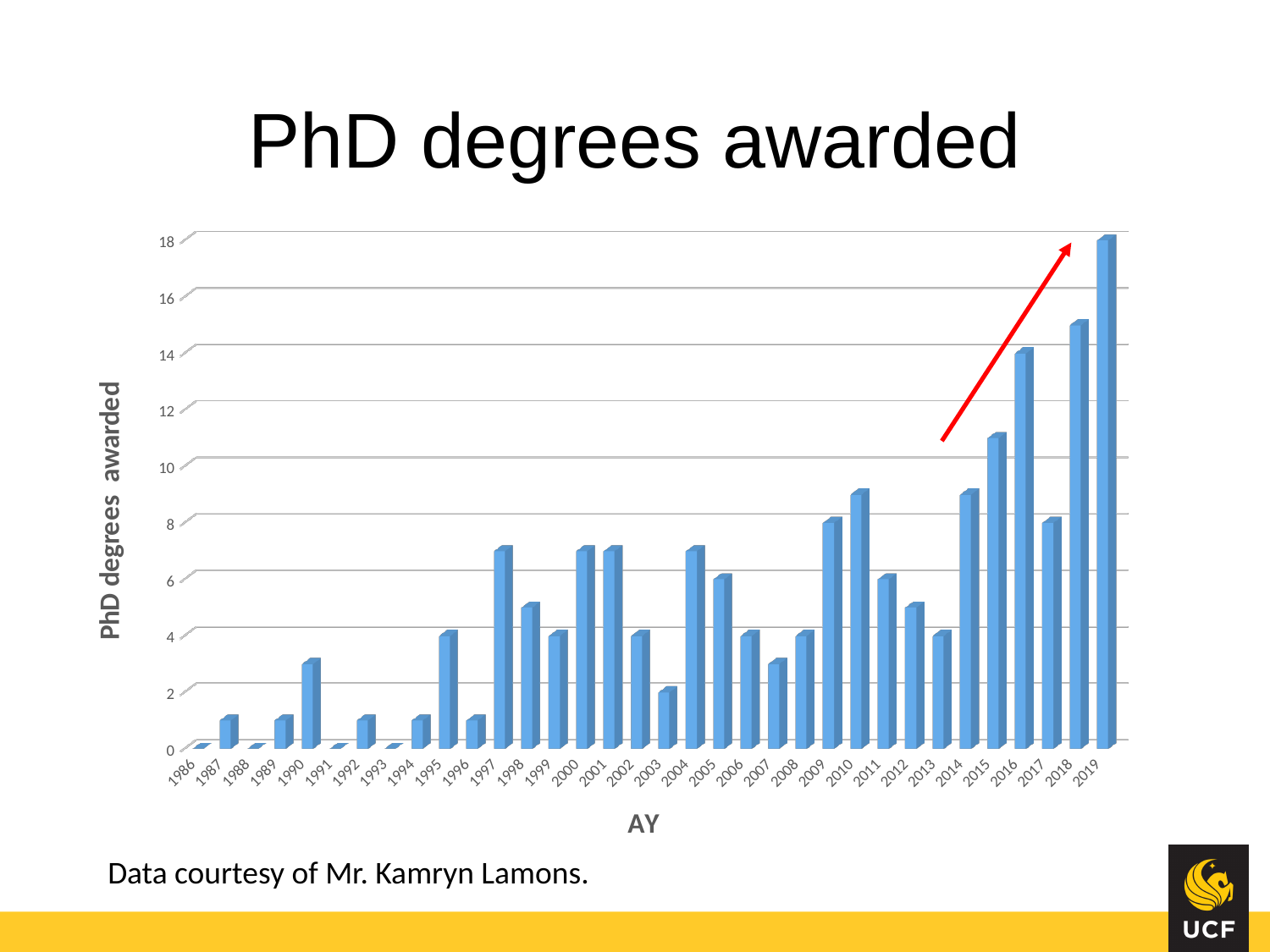

# PhD degrees awarded

[unsupported chart]

Data courtesy of Mr. Kamryn Lamons.